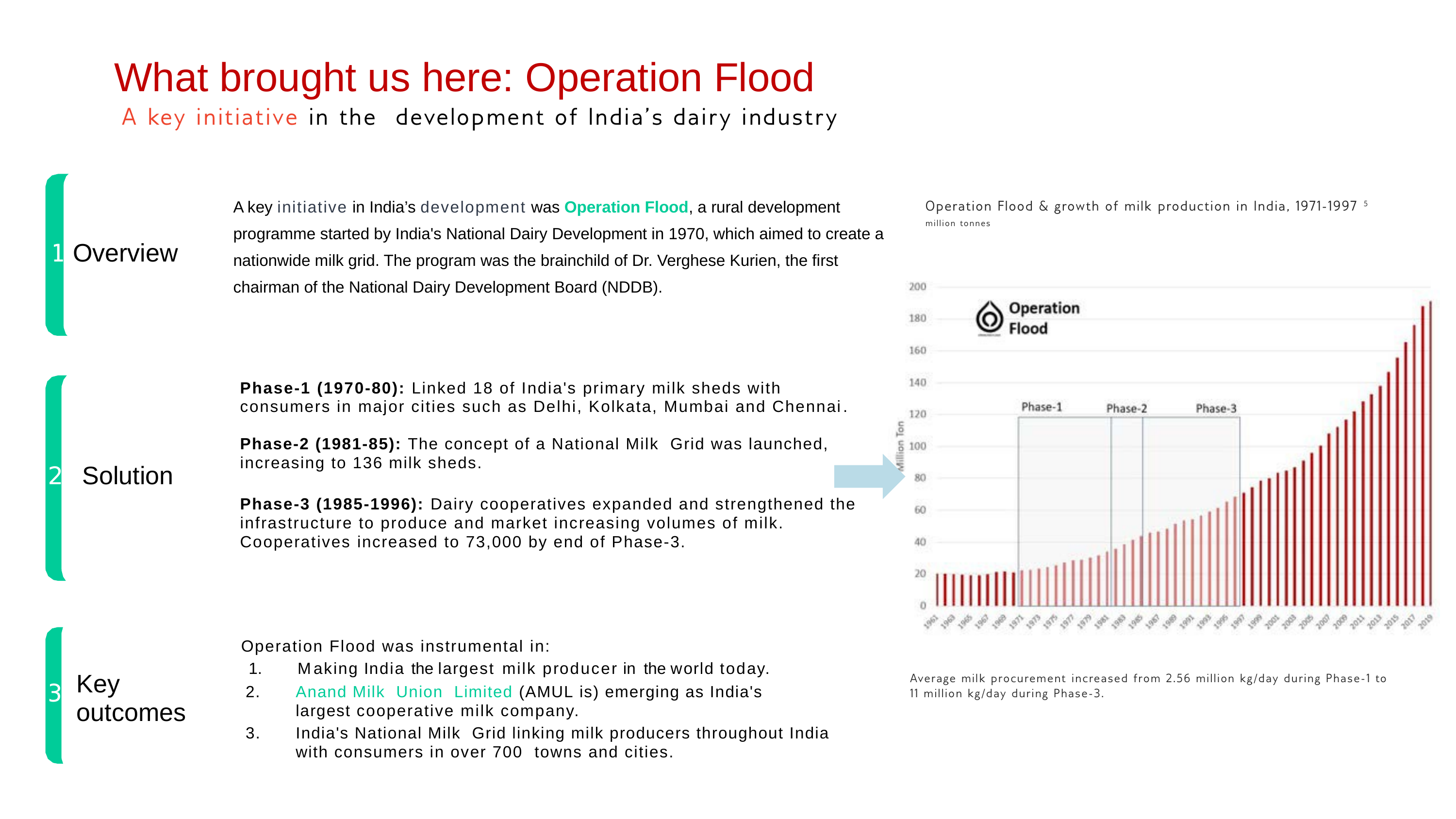

What brought us here: Operation Flood

A key initiative in the  development of India’s dairy industry

A key initiative in India’s development was Operation Flood, a rural development programme started by India's National Dairy Development in 1970, which aimed to create a nationwide milk grid. The program was the brainchild of Dr. Verghese Kurien, the ﬁrst chairman of the National Dairy Development Board (NDDB).

Operation Flood & growth of milk production in India, 1971-1997 5
million tonnes

1
pr

Overview

Phase-1 (1970-80): Linked 18 of India's primary milk sheds with consumers in major cities such as Delhi, Kolkata, Mumbai and Chennai.

Phase-2 (1981-85): The concept of a National Milk  Grid was launched, increasing to 136 milk sheds.

Phase-3 (1985-1996): Dairy cooperatives expanded and strengthened the infrastructure to produce and market increasing volumes of milk. Cooperatives increased to 73,000 by end of Phase-3.

2   Solution

Operation Flood was instrumental in:
1.       Making India the largest milk producer in the world today.
2. 	Anand Milk  Union  Limited (AMUL is) emerging as India's largest cooperative milk company.
3. 	India's National Milk  Grid linking milk producers throughout India with consumers in over 700  towns and cities.

Average milk procurement increased from 2.56 million kg/day during Phase-1 to
11 million kg/day during Phase-3.

Key
outcomes

3